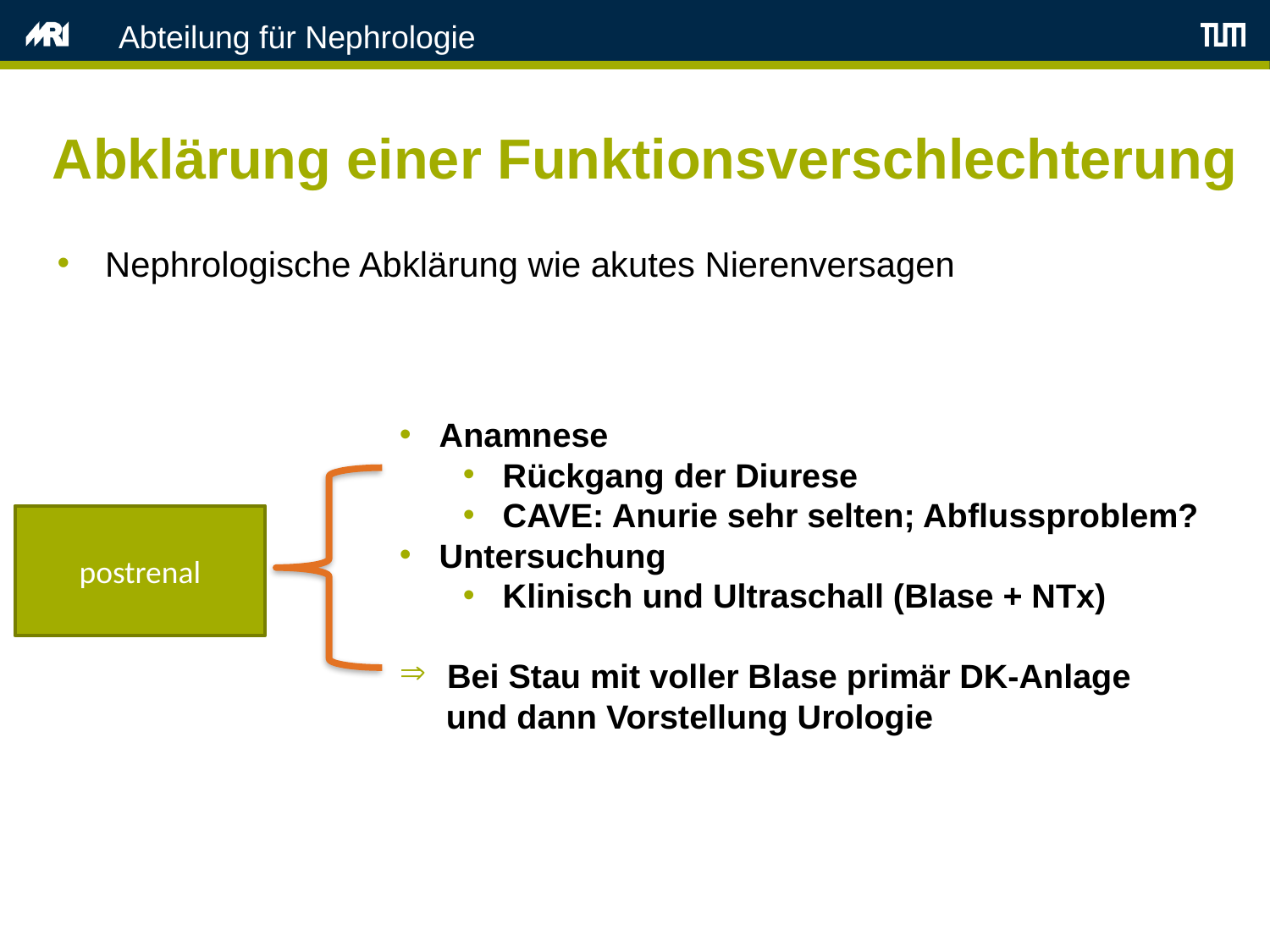

Abteilung für Nephrologie
Abklärung einer Funktionsverschlechterung

Nephrologische Abklärung wie akutes Nierenversagen
Anamnese
Rückgang der Diurese
CAVE: Anurie sehr selten; Abflussproblem?
Untersuchung
Klinisch und Ultraschall (Blase + NTx)

Bei Stau mit voller Blase primär DK-Anlage
     und dann Vorstellung Urologie

postrenal